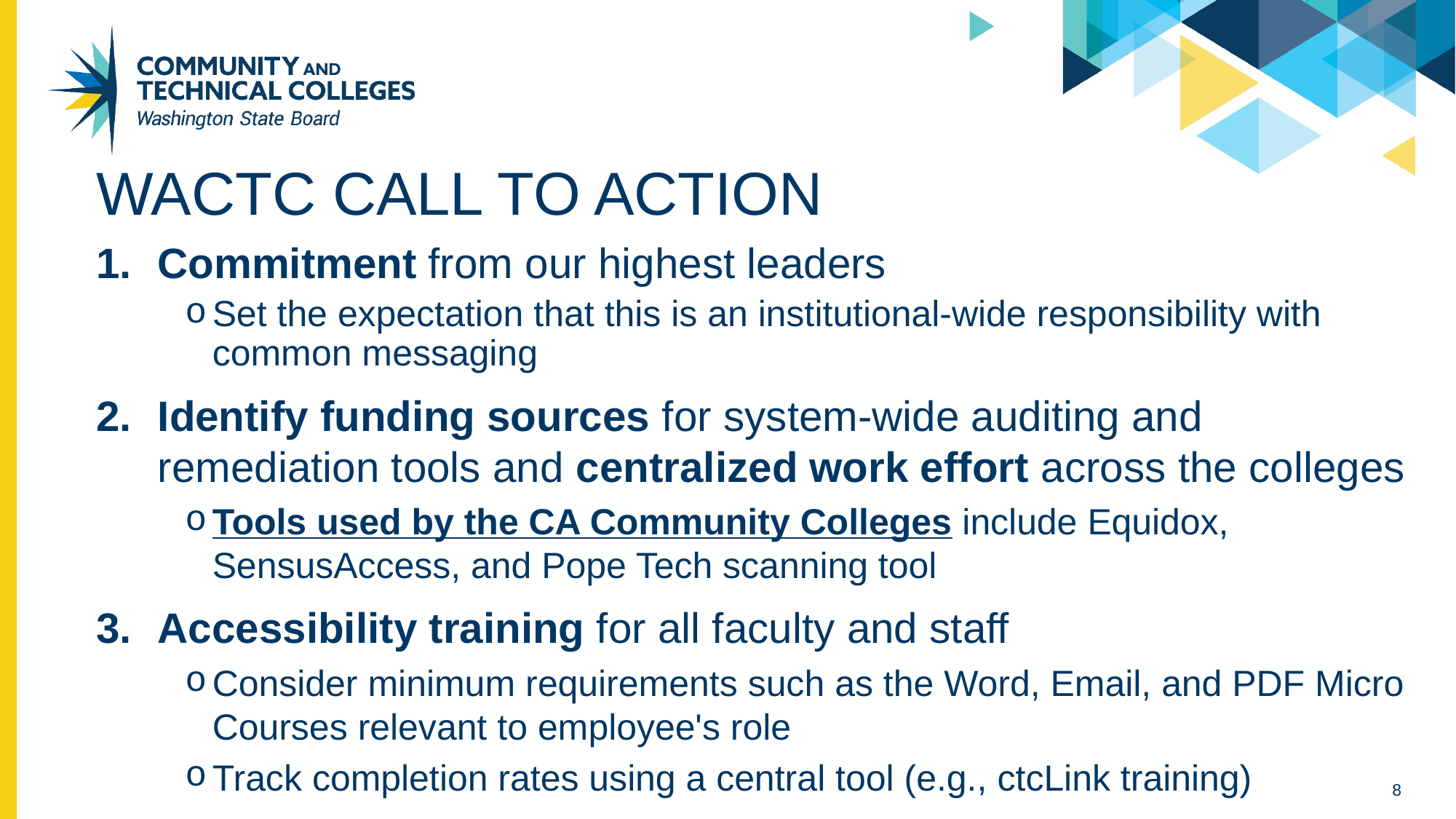

# WACTC CALL TO ACTION
Commitment from our highest leaders
Set the expectation that this is an institutional-wide responsibility with common messaging
Identify funding sources for system-wide auditing and remediation tools and centralized work effort across the colleges
Tools used by the CA Community Colleges include Equidox, SensusAccess, and Pope Tech scanning tool
Accessibility training for all faculty and staff
Consider minimum requirements such as the Word, Email, and PDF Micro Courses relevant to employee's role
Track completion rates using a central tool (e.g., ctcLink training)

8